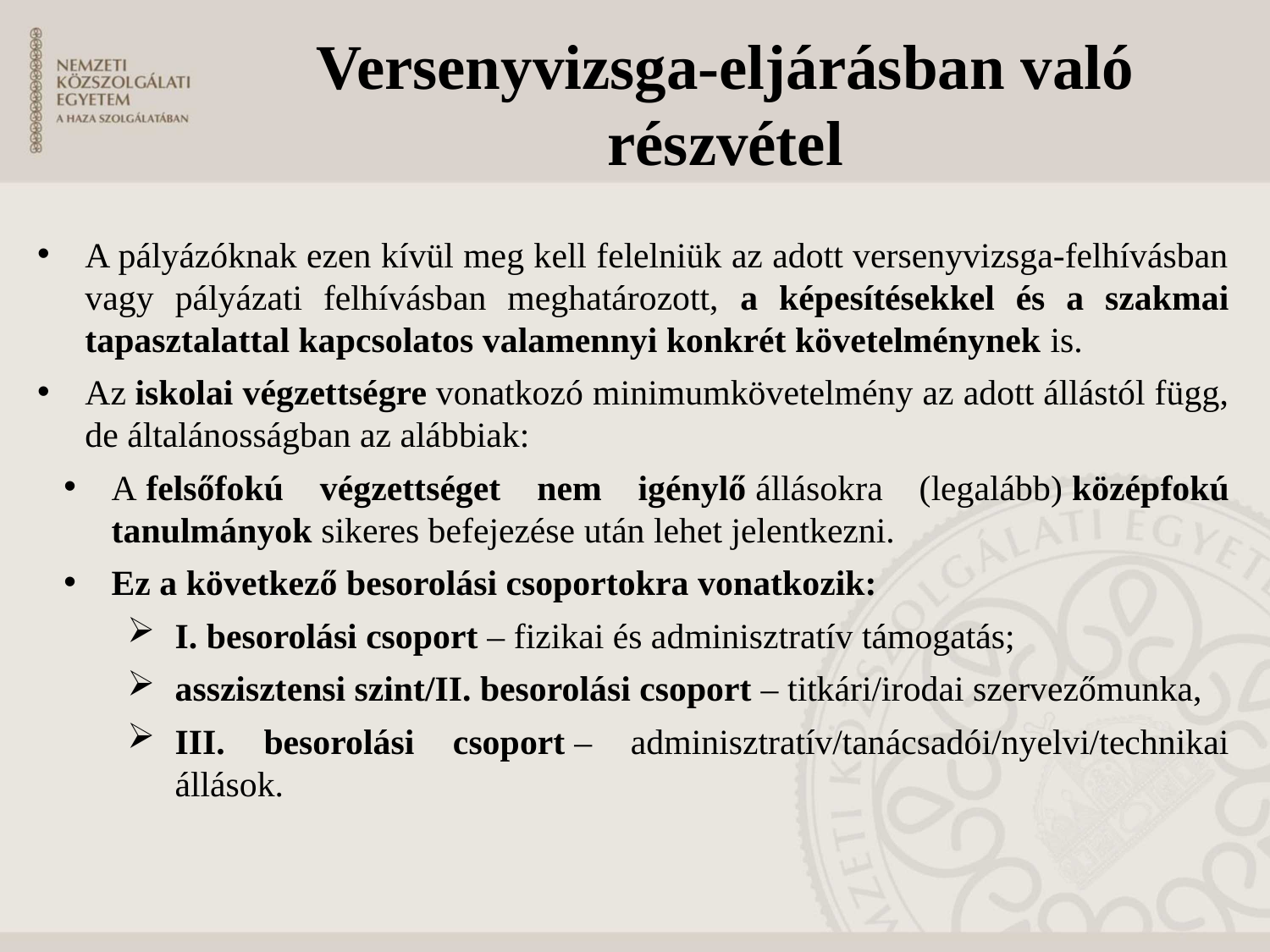

# Versenyvizsga-eljárásban való részvétel
A pályázóknak ezen kívül meg kell felelniük az adott versenyvizsga-felhívásban vagy pályázati felhívásban meghatározott, a képesítésekkel és a szakmai tapasztalattal kapcsolatos valamennyi konkrét követelménynek is.
Az iskolai végzettségre vonatkozó minimumkövetelmény az adott állástól függ, de általánosságban az alábbiak:
A felsőfokú végzettséget nem igénylő állásokra (legalább) középfokú tanulmányok sikeres befejezése után lehet jelentkezni.
Ez a következő besorolási csoportokra vonatkozik:
I. besorolási csoport – fizikai és adminisztratív támogatás;
asszisztensi szint/II. besorolási csoport – titkári/irodai szervezőmunka,
III. besorolási csoport – adminisztratív/tanácsadói/nyelvi/technikai állások.